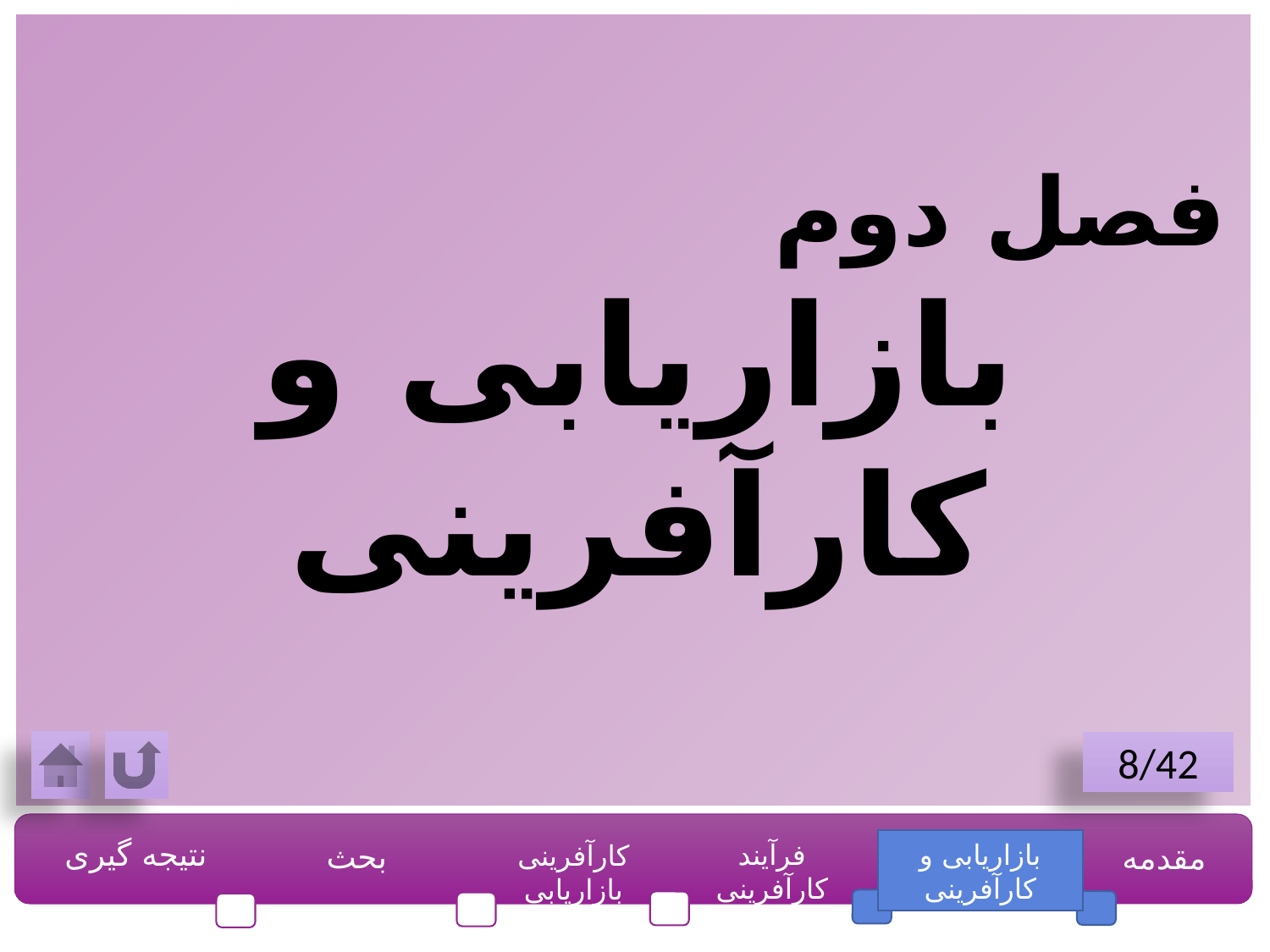

فصل دوم
بازاریابی و کارآفرینی

8/42

نتیجه گیری
بحث
فرآیند کارآفرینی
بازاریابی و کارآفرینی
مقدمه
کارآفرینی بازاریابی